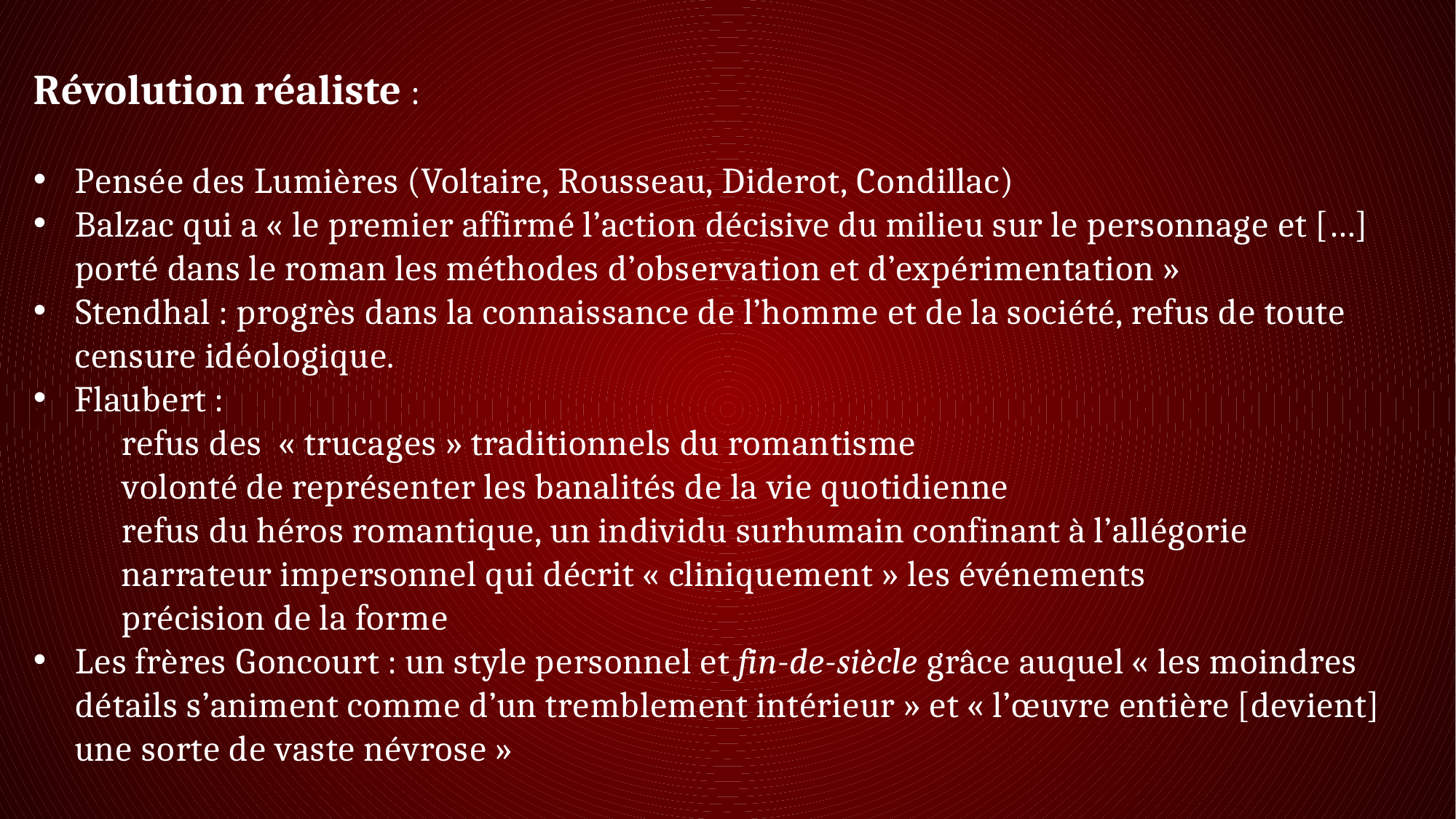

Révolution réaliste :

Pensée des Lumières (Voltaire, Rousseau, Diderot, Condillac)
Balzac qui a « le premier affirmé l’action décisive du milieu sur le personnage et […] porté dans le roman les méthodes d’observation et d’expérimentation »
Stendhal : progrès dans la connaissance de l’homme et de la société, refus de toute censure idéologique.
Flaubert :
           refus des  « trucages » traditionnels du romantisme
           volonté de représenter les banalités de la vie quotidienne
           refus du héros romantique, un individu surhumain confinant à l’allégorie
           narrateur impersonnel qui décrit « cliniquement » les événements
           précision de la forme
Les frères Goncourt : un style personnel et fin-de-siècle grâce auquel « les moindres détails s’animent comme d’un tremblement intérieur » et « l’œuvre entière [devient] une sorte de vaste névrose »